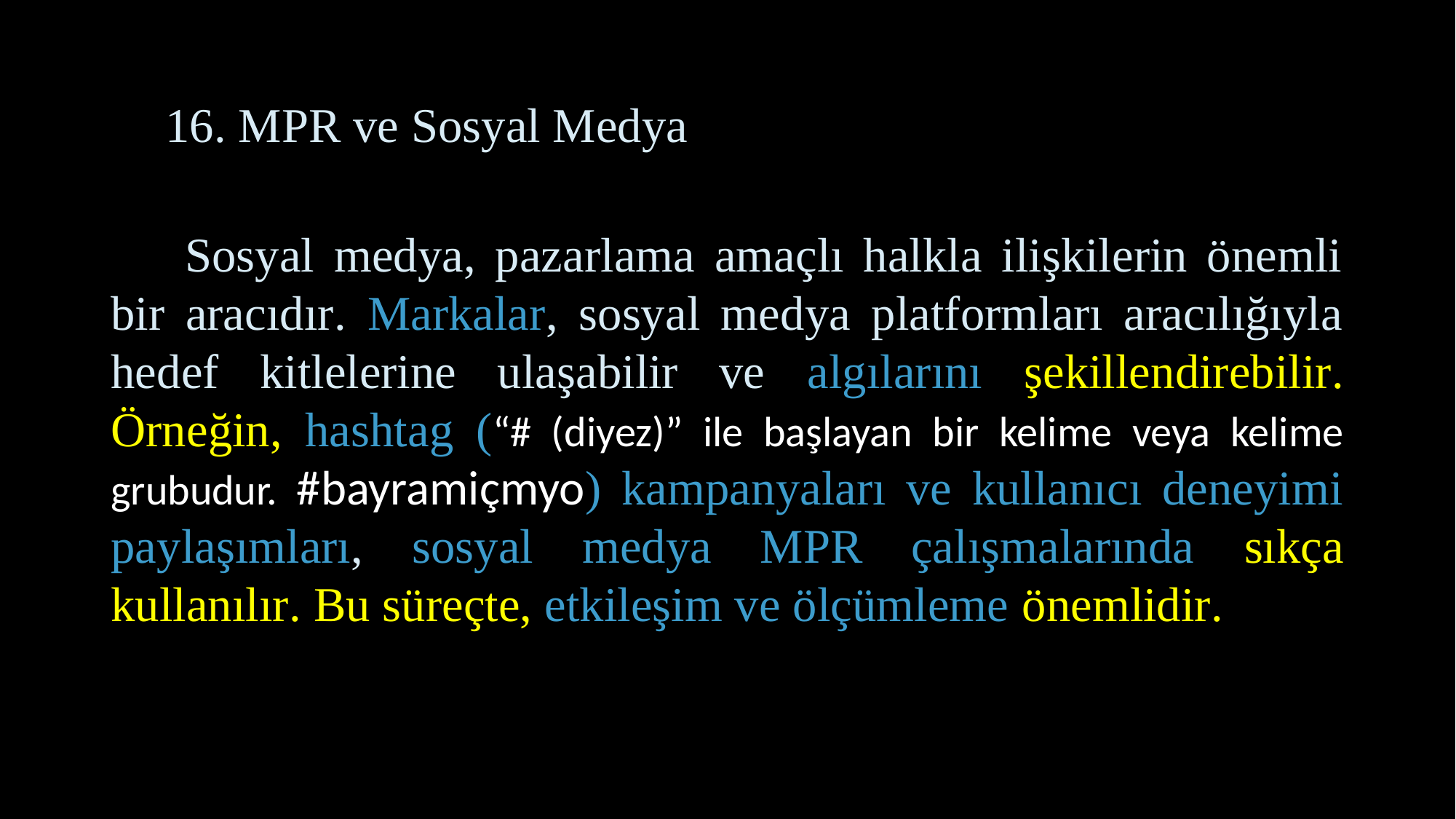

# 16. MPR ve Sosyal Medya
 Sosyal medya, pazarlama amaçlı halkla ilişkilerin önemli bir aracıdır. Markalar, sosyal medya platformları aracılığıyla hedef kitlelerine ulaşabilir ve algılarını şekillendirebilir. Örneğin, hashtag (“# (diyez)” ile başlayan bir kelime veya kelime grubudur. #bayramiçmyo) kampanyaları ve kullanıcı deneyimi paylaşımları, sosyal medya MPR çalışmalarında sıkça kullanılır. Bu süreçte, etkileşim ve ölçümleme önemlidir.